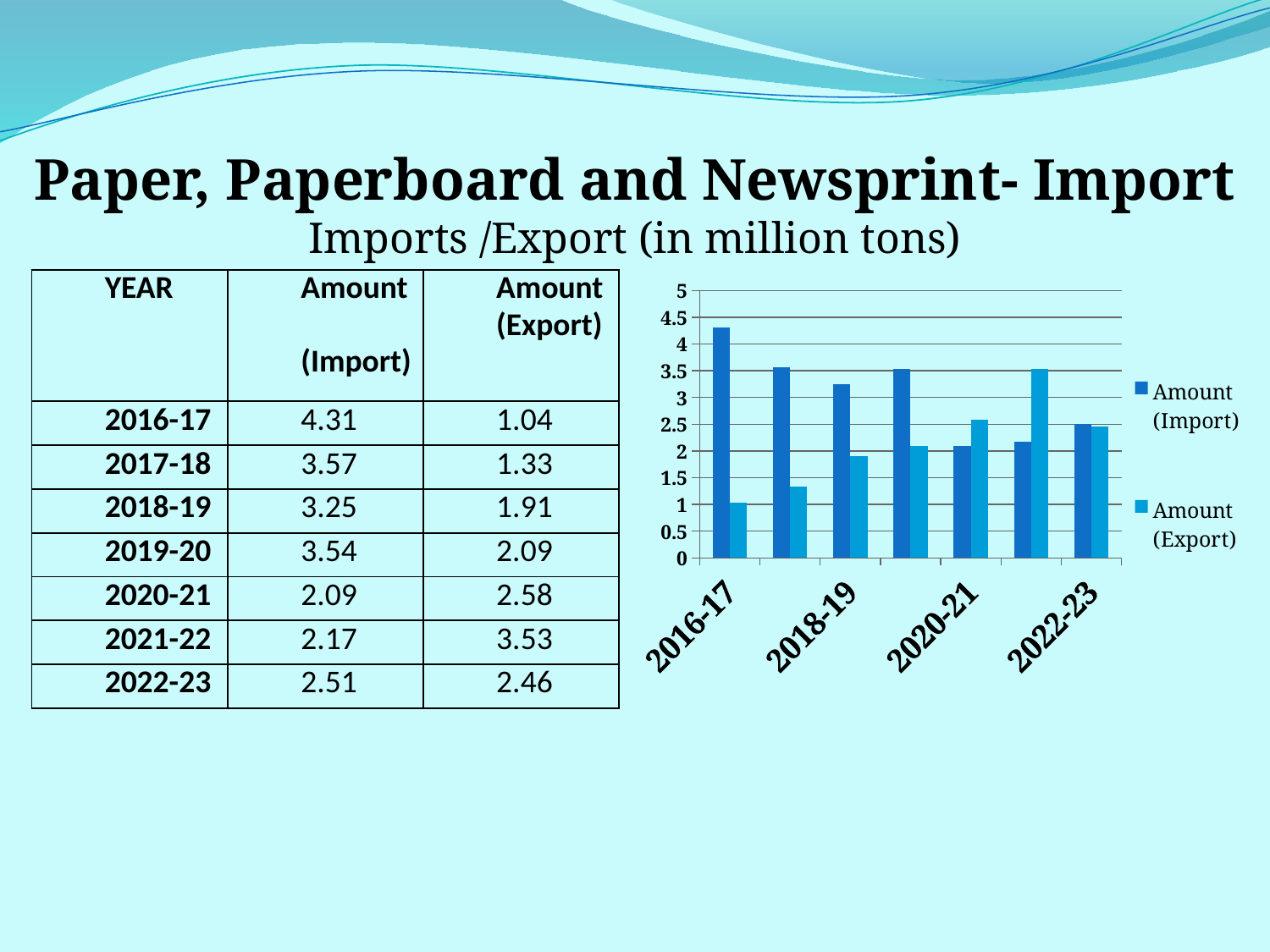

Paper, Paperboard and Newsprint- Import
Imports /Export (in million tons)
| YEAR | Amount (Import) | Amount (Export) |
| --- | --- | --- |
| 2016-17 | 4.31 | 1.04 |
| 2017-18 | 3.57 | 1.33 |
| 2018-19 | 3.25 | 1.91 |
| 2019-20 | 3.54 | 2.09 |
| 2020-21 | 2.09 | 2.58 |
| 2021-22 | 2.17 | 3.53 |
| 2022-23 | 2.51 | 2.46 |

### Chart

| Category | Amount (Import)  | Amount (Export) |
|---|---|---|
| 2016-17 | 4.31 | 1.04 |
| 2017-18 | 3.57 | 1.33 |
| 2018-19 | 3.25 | 1.9100000000000001 |
| 2019-20 | 3.54 | 2.09 |
| 2020-21 | 2.09 | 2.58 |
| 2021-22 | 2.17 | 3.53 |
| 2022-23 | 2.51 | 2.46 |